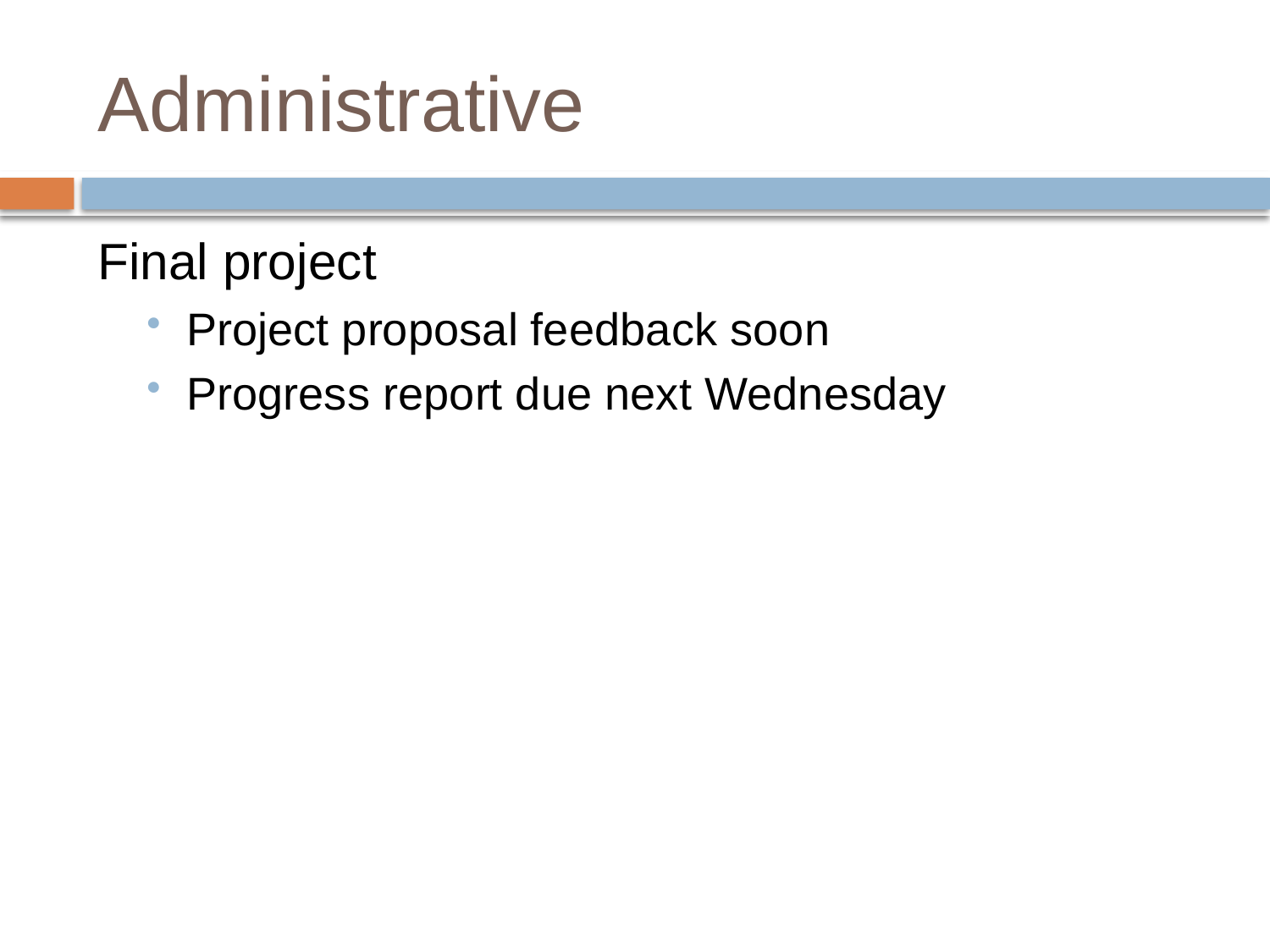

# Administrative
Final project
Project proposal feedback soon
Progress report due next Wednesday